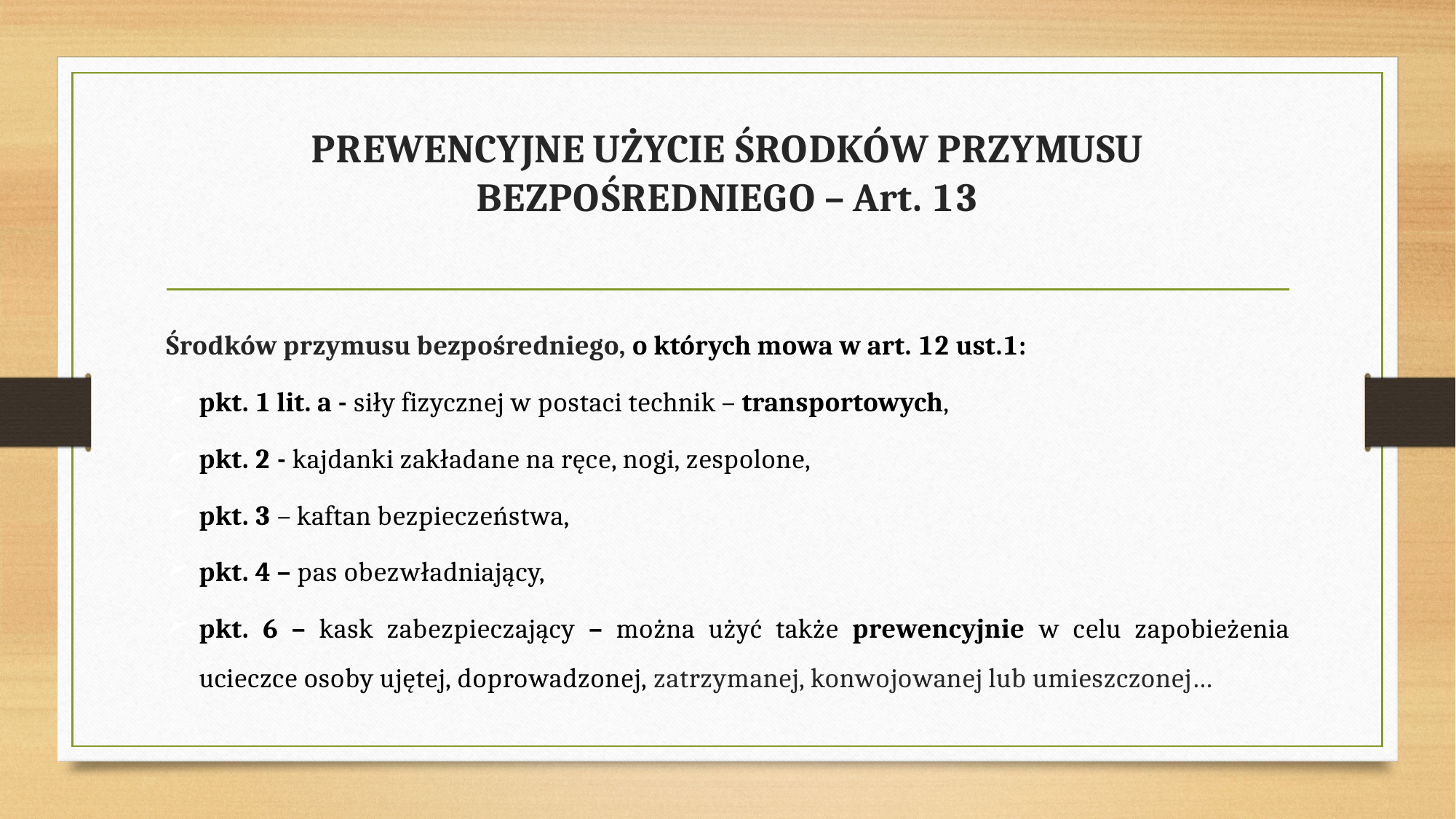

# PREWENCYJNE UŻYCIE ŚRODKÓW PRZYMUSU BEZPOŚREDNIEGO – Art. 13
Środków przymusu bezpośredniego, o których mowa w art. 12 ust.1:
pkt. 1 lit. a - siły fizycznej w postaci technik – transportowych,
pkt. 2 - kajdanki zakładane na ręce, nogi, zespolone,
pkt. 3 – kaftan bezpieczeństwa,
pkt. 4 – pas obezwładniający,
pkt. 6 – kask zabezpieczający – można użyć także prewencyjnie w celu zapobieżenia ucieczce osoby ujętej, doprowadzonej, zatrzymanej, konwojowanej lub umieszczonej…